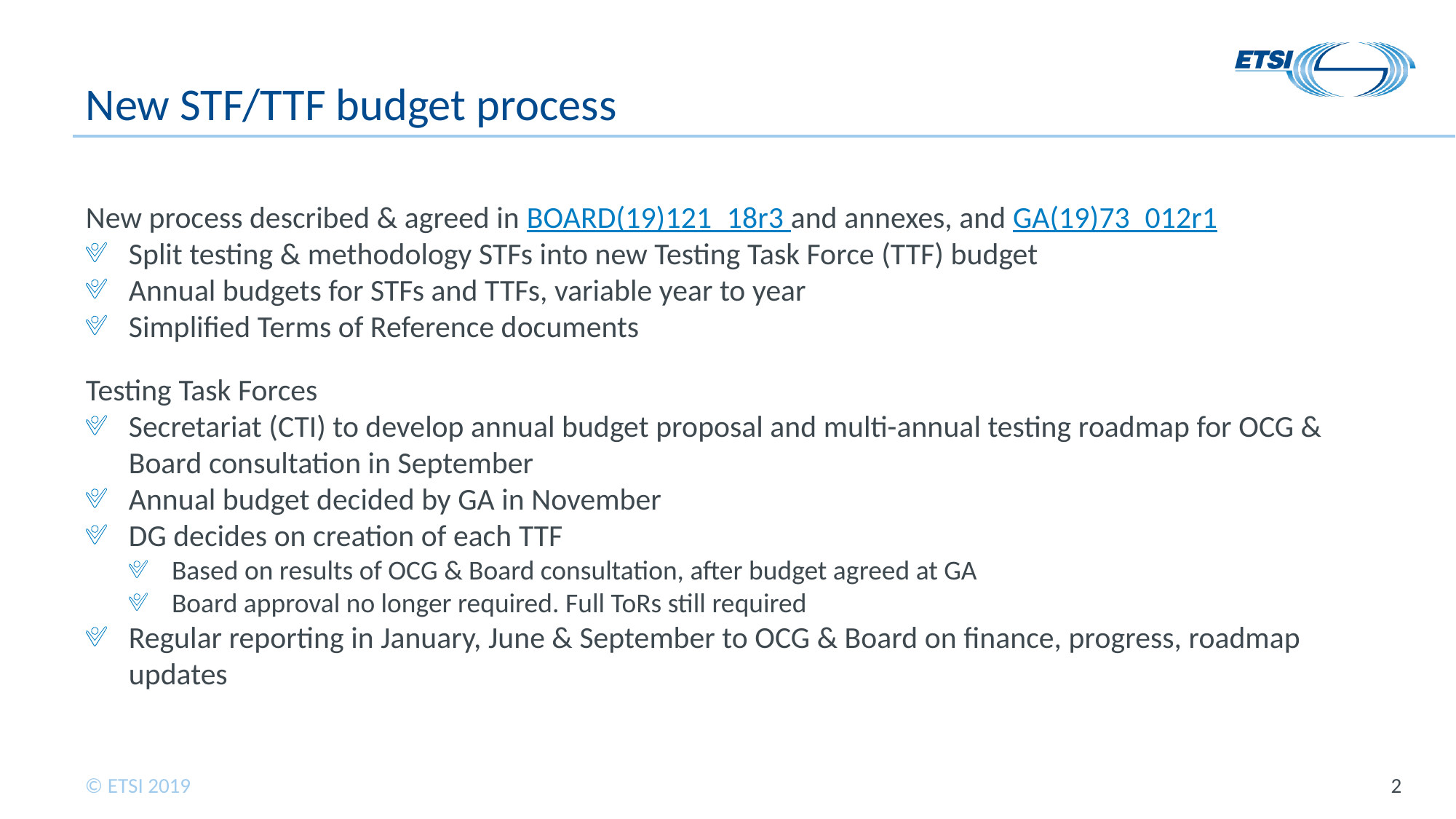

# New STF/TTF budget process
New process described & agreed in BOARD(19)121_18r3 and annexes, and GA(19)73_012r1
Split testing & methodology STFs into new Testing Task Force (TTF) budget
Annual budgets for STFs and TTFs, variable year to year
Simplified Terms of Reference documents
Testing Task Forces
Secretariat (CTI) to develop annual budget proposal and multi-annual testing roadmap for OCG & Board consultation in September
Annual budget decided by GA in November
DG decides on creation of each TTF
Based on results of OCG & Board consultation, after budget agreed at GA
Board approval no longer required. Full ToRs still required
Regular reporting in January, June & September to OCG & Board on finance, progress, roadmap updates